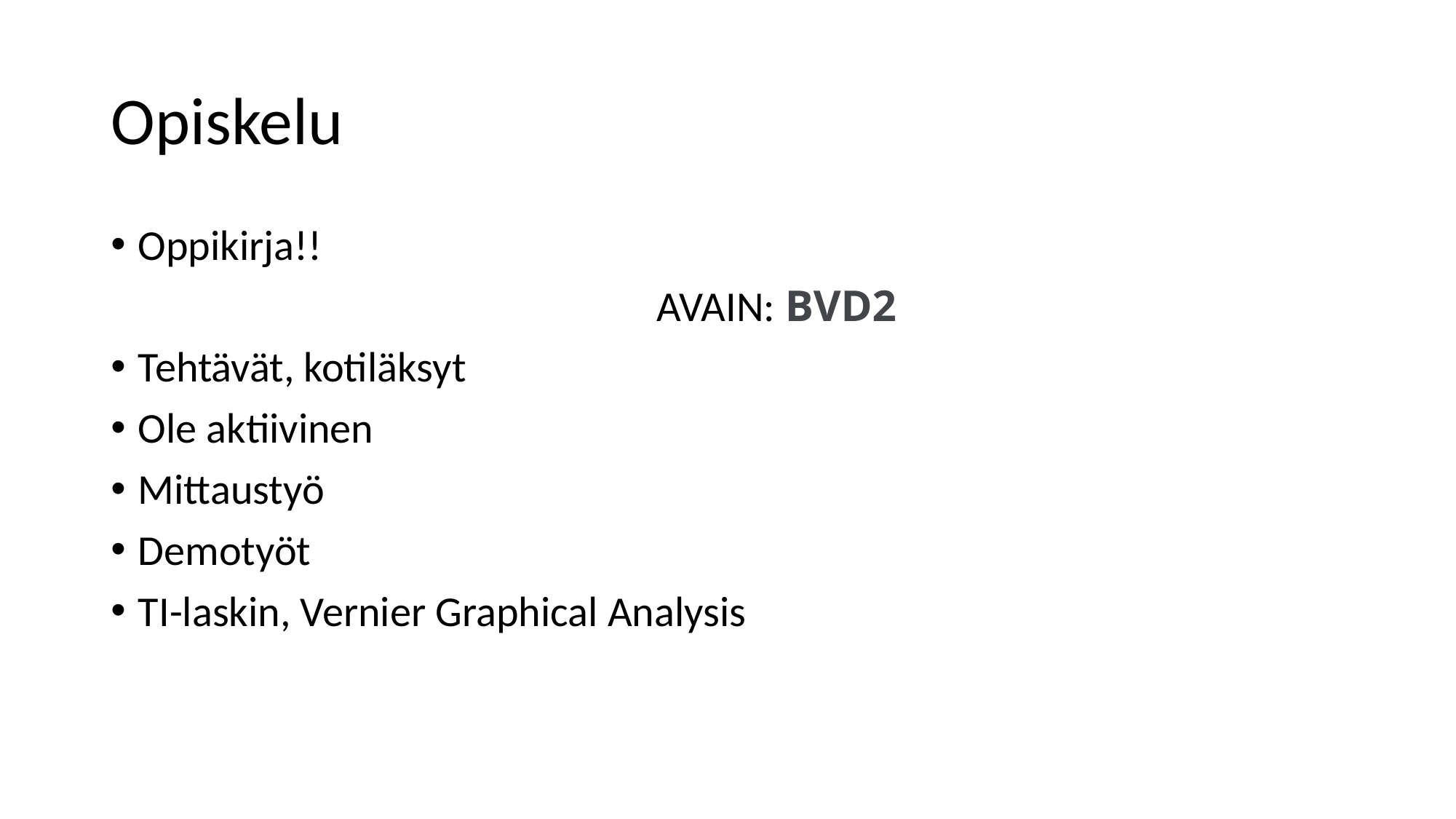

# Opiskelu
Oppikirja!!
					AVAIN: BVD2
Tehtävät, kotiläksyt
Ole aktiivinen
Mittaustyö
Demotyöt
TI-laskin, Vernier Graphical Analysis